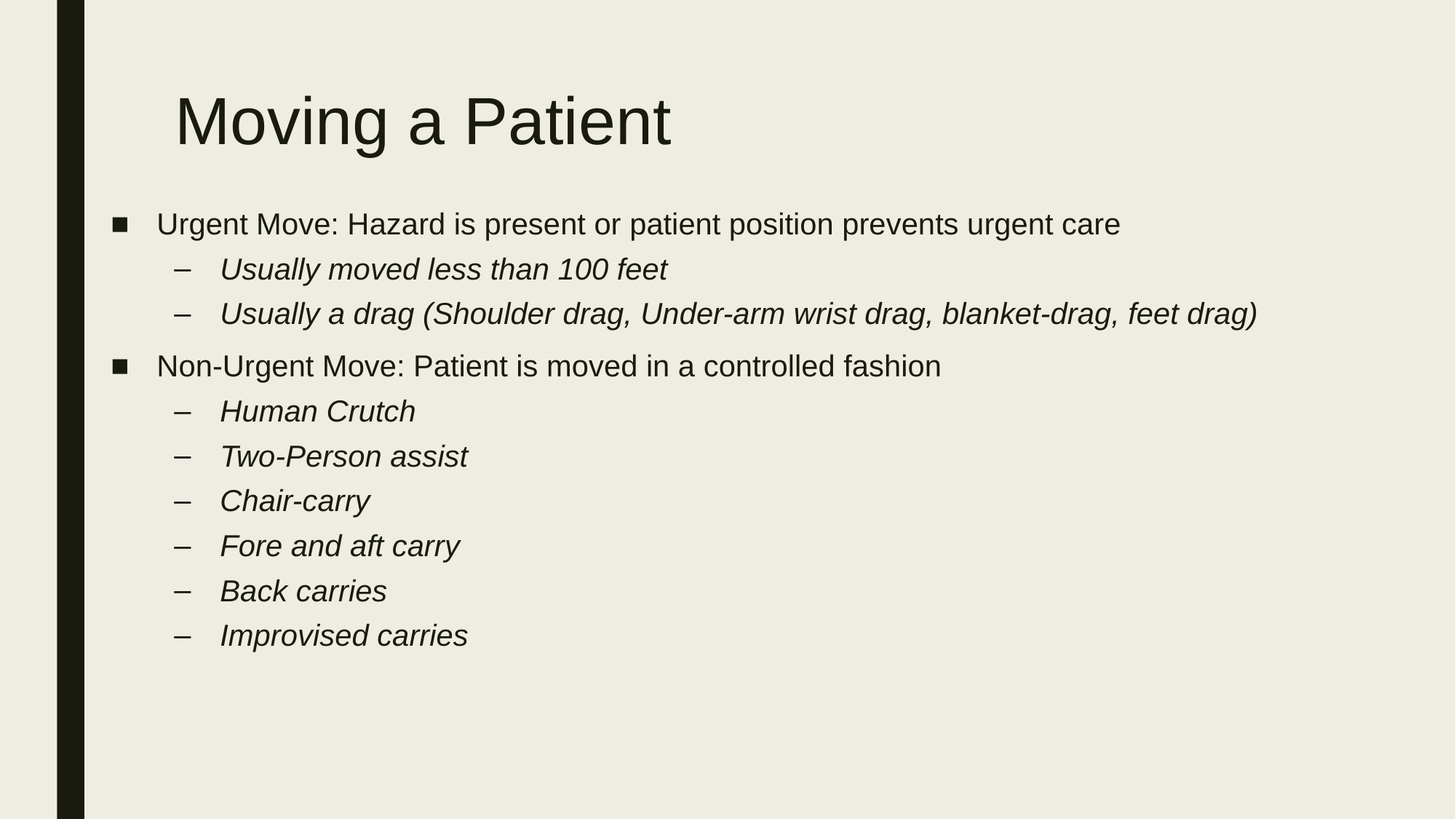

# Moving a Patient
Urgent Move: Hazard is present or patient position prevents urgent care
Usually moved less than 100 feet
Usually a drag (Shoulder drag, Under-arm wrist drag, blanket-drag, feet drag)
Non-Urgent Move: Patient is moved in a controlled fashion
Human Crutch
Two-Person assist
Chair-carry
Fore and aft carry
Back carries
Improvised carries